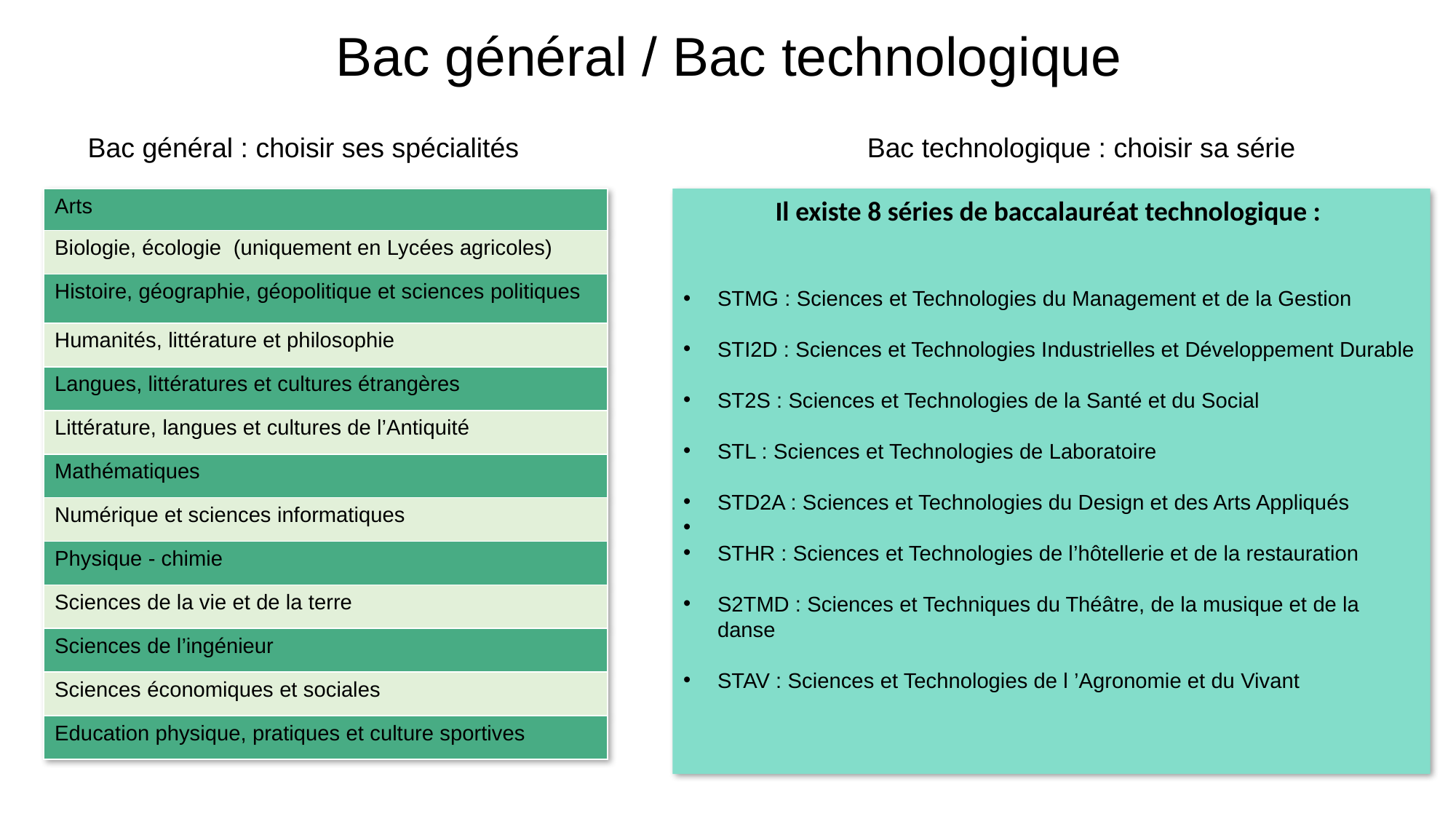

Bac général / Bac technologique
Bac général : choisir ses spécialités
Bac technologique : choisir sa série
| Arts |
| --- |
| Biologie, écologie (uniquement en Lycées agricoles) |
| Histoire, géographie, géopolitique et sciences politiques |
| Humanités, littérature et philosophie |
| Langues, littératures et cultures étrangères |
| Littérature, langues et cultures de l’Antiquité |
| Mathématiques |
| Numérique et sciences informatiques |
| Physique - chimie |
| Sciences de la vie et de la terre |
| Sciences de l’ingénieur |
| Sciences économiques et sociales |
| Education physique, pratiques et culture sportives |
Il existe 8 séries de baccalauréat technologique :

STMG : Sciences et Technologies du Management et de la Gestion

STI2D : Sciences et Technologies Industrielles et Développement Durable

ST2S : Sciences et Technologies de la Santé et du Social

STL : Sciences et Technologies de Laboratoire

STD2A : Sciences et Technologies du Design et des Arts Appliqués

STHR : Sciences et Technologies de l’hôtellerie et de la restauration

S2TMD : Sciences et Techniques du Théâtre, de la musique et de la danse

STAV : Sciences et Technologies de l ’Agronomie et du Vivant